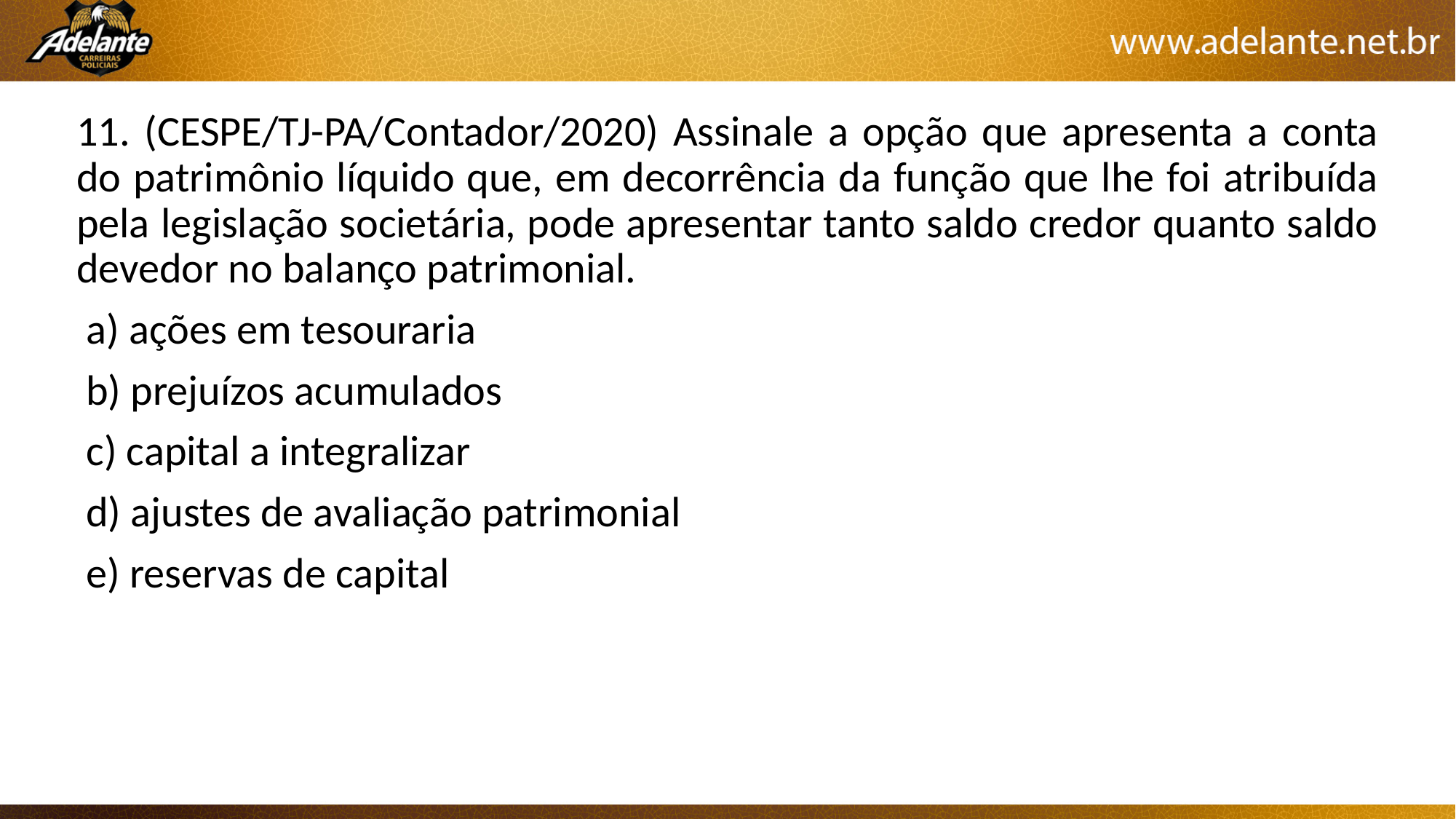

11. (CESPE/TJ-PA/Contador/2020) Assinale a opção que apresenta a conta do patrimônio líquido que, em decorrência da função que lhe foi atribuída pela legislação societária, pode apresentar tanto saldo credor quanto saldo devedor no balanço patrimonial.
 a) ações em tesouraria
 b) prejuízos acumulados
 c) capital a integralizar
 d) ajustes de avaliação patrimonial
 e) reservas de capital